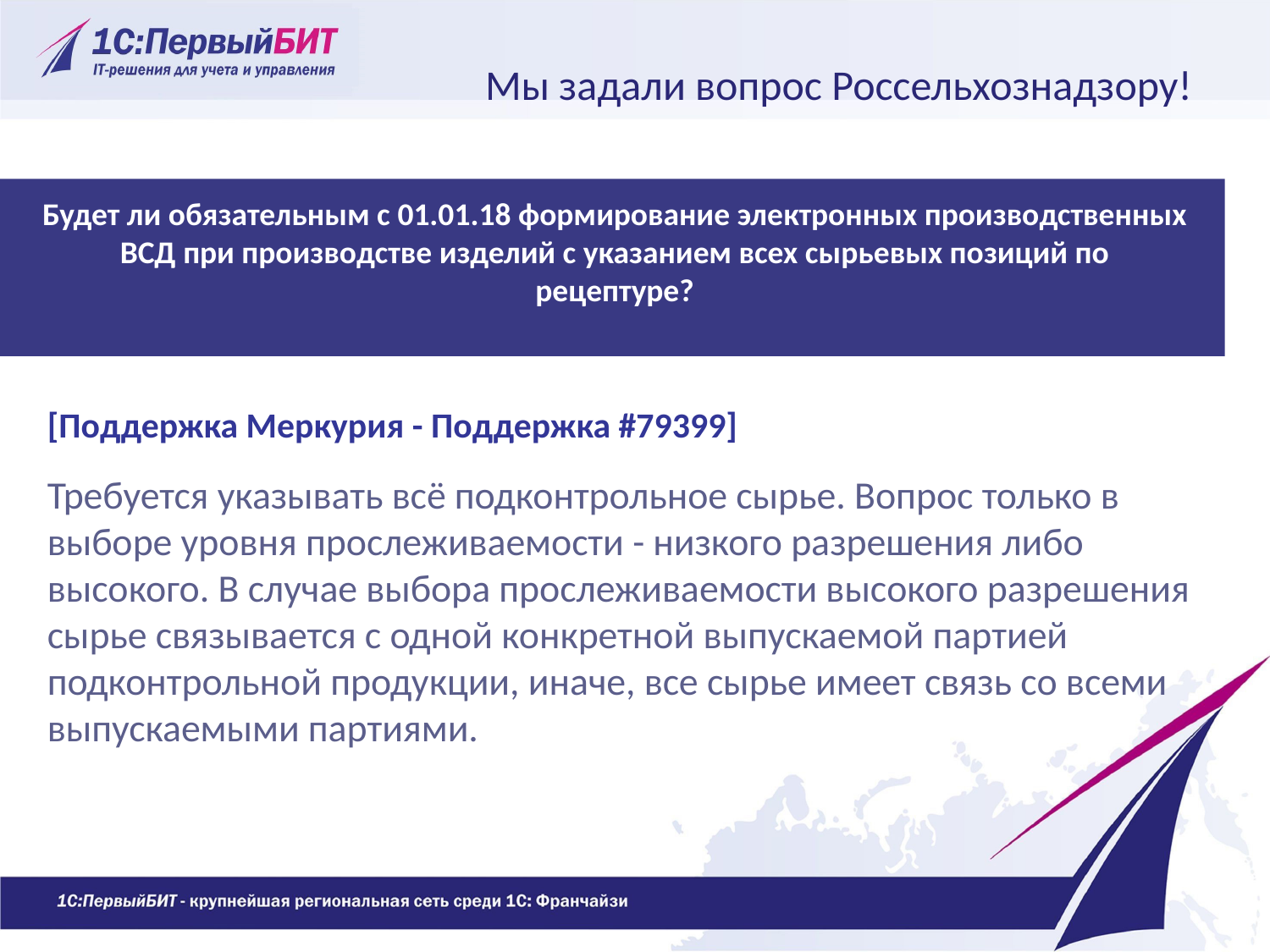

Мы задали вопрос Россельхознадзору!

Будет ли обязательным с 01.01.18 формирование электронных производственных ВСД при производстве изделий с указанием всех сырьевых позиций по рецептуре?
[Поддержка Меркурия - Поддержка #79399]
Требуется указывать всё подконтрольное сырье. Вопрос только в выборе уровня прослеживаемости - низкого разрешения либо высокого. В случае выбора прослеживаемости высокого разрешения сырье связывается с одной конкретной выпускаемой партией подконтрольной продукции, иначе, все сырье имеет связь со всеми выпускаемыми партиями.